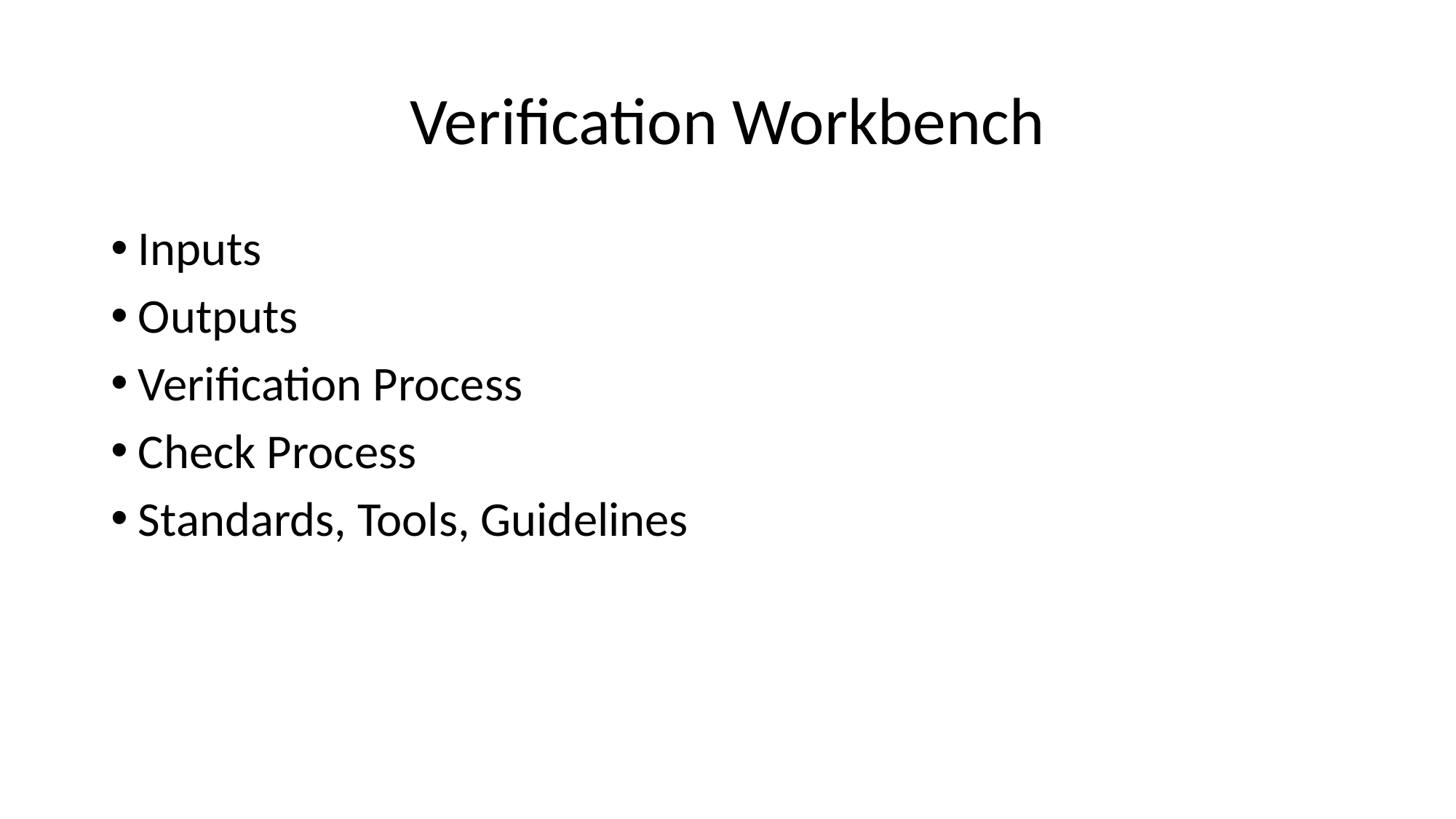

# Verification Workbench
Inputs
Outputs
Verification Process
Check Process
Standards, Tools, Guidelines